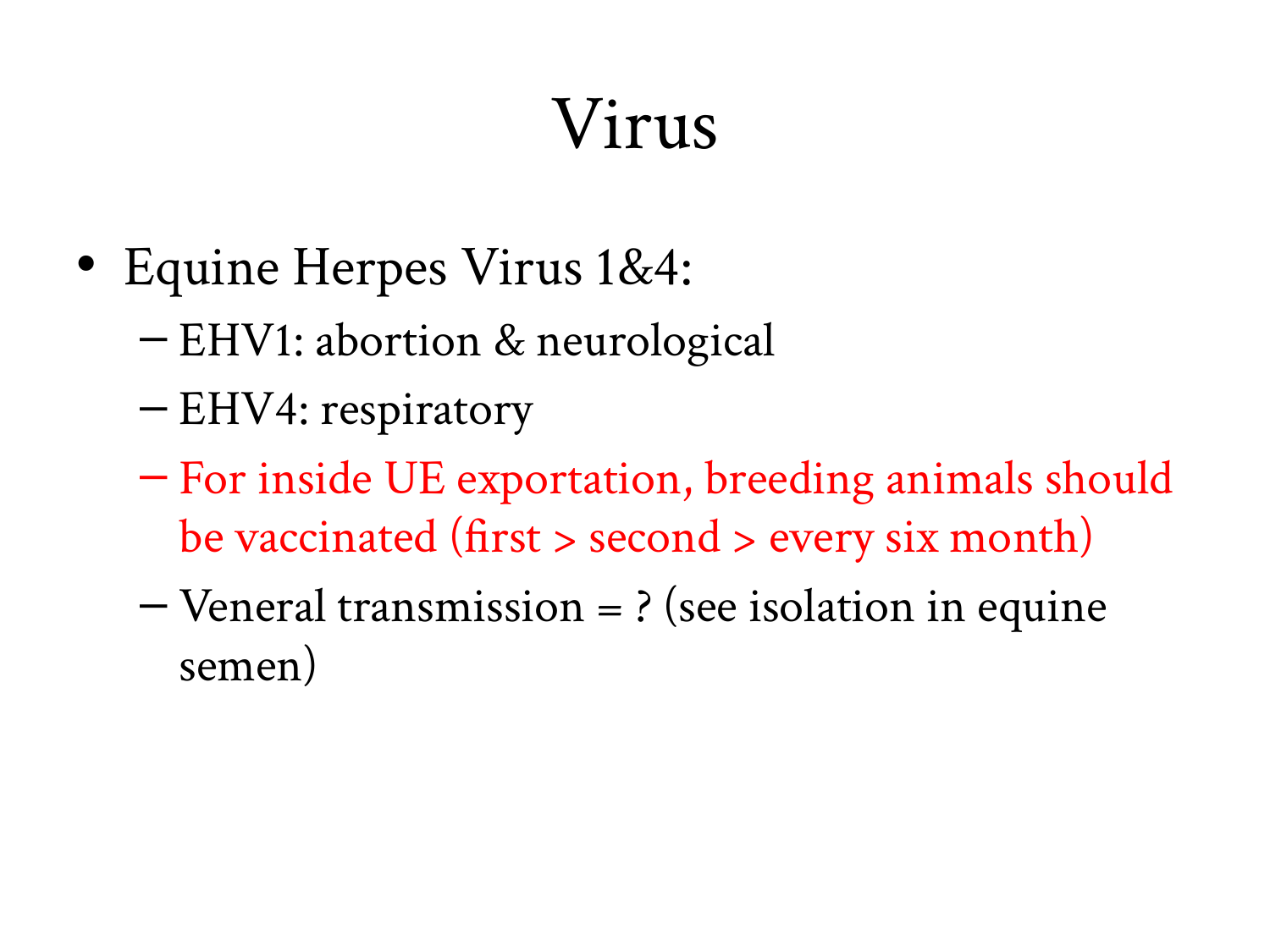

# Virus
Equine Herpes Virus 1&4:
EHV1: abortion & neurological
EHV4: respiratory
For inside UE exportation, breeding animals should be vaccinated (first > second > every six month)
Veneral transmission = ? (see isolation in equine semen)